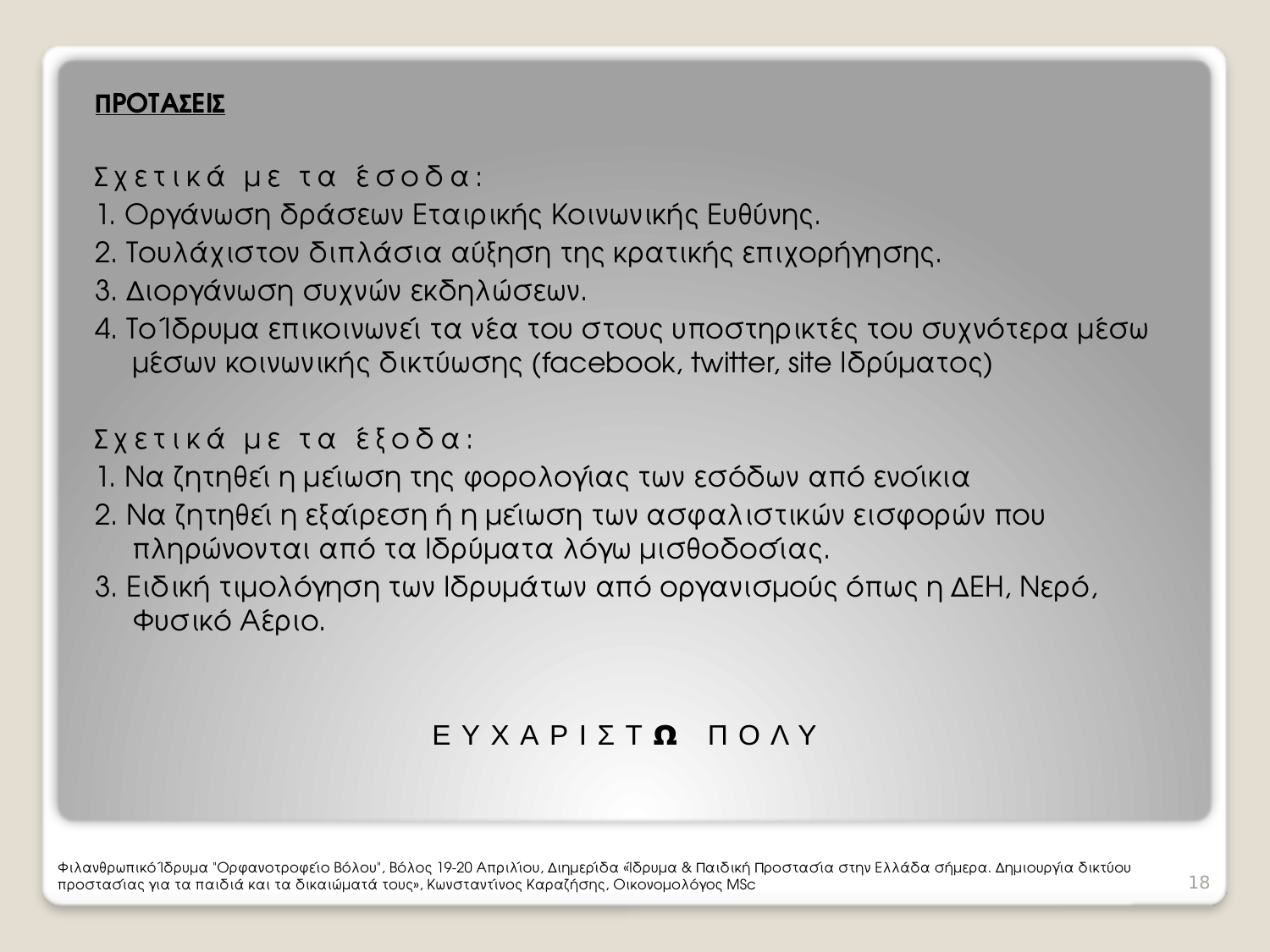

ΠΡΟΤΑΣΕΙΣ

Σχετικά με τα έσοδα:
1. Οργάνωση δράσεων Εταιρικής Κοινωνικής Ευθύνης.
2. Τουλάχιστον διπλάσια αύξηση της κρατικής επιχορήγησης.
3. Διοργάνωση συχνών εκδηλώσεων.
4. Το Ίδρυμα επικοινωνεί τα νέα του στους υποστηρικτές του συχνότερα μέσω μέσων κοινωνικής δικτύωσης (facebook, twitter, site Ιδρύματος)

Σχετικά με τα έξοδα:
1. Να ζητηθεί η μείωση της φορολογίας των εσόδων από ενοίκια
2. Να ζητηθεί η εξαίρεση ή η μείωση των ασφαλιστικών εισφορών που πληρώνονται από τα Ιδρύματα λόγω μισθοδοσίας.
3. Ειδική τιμολόγηση των Ιδρυμάτων από οργανισμούς όπως η ΔΕΗ, Νερό, Φυσικό Αέριο.

ΕΥΧΑΡΙΣΤΩ ΠΟΛΥ

Φιλανθρωπικό Ίδρυμα "Ορφανοτροφείο Βόλου", Βόλος 19-20 Απριλίου, Διημερίδα «Ίδρυμα & Παιδική Προστασία στην Ελλάδα σήμερα. Δημιουργία δικτύου προστασίας για τα παιδιά και τα δικαιώματά τους», Κωνσταντίνος Καραζήσης, Οικονομολόγος MSc
18